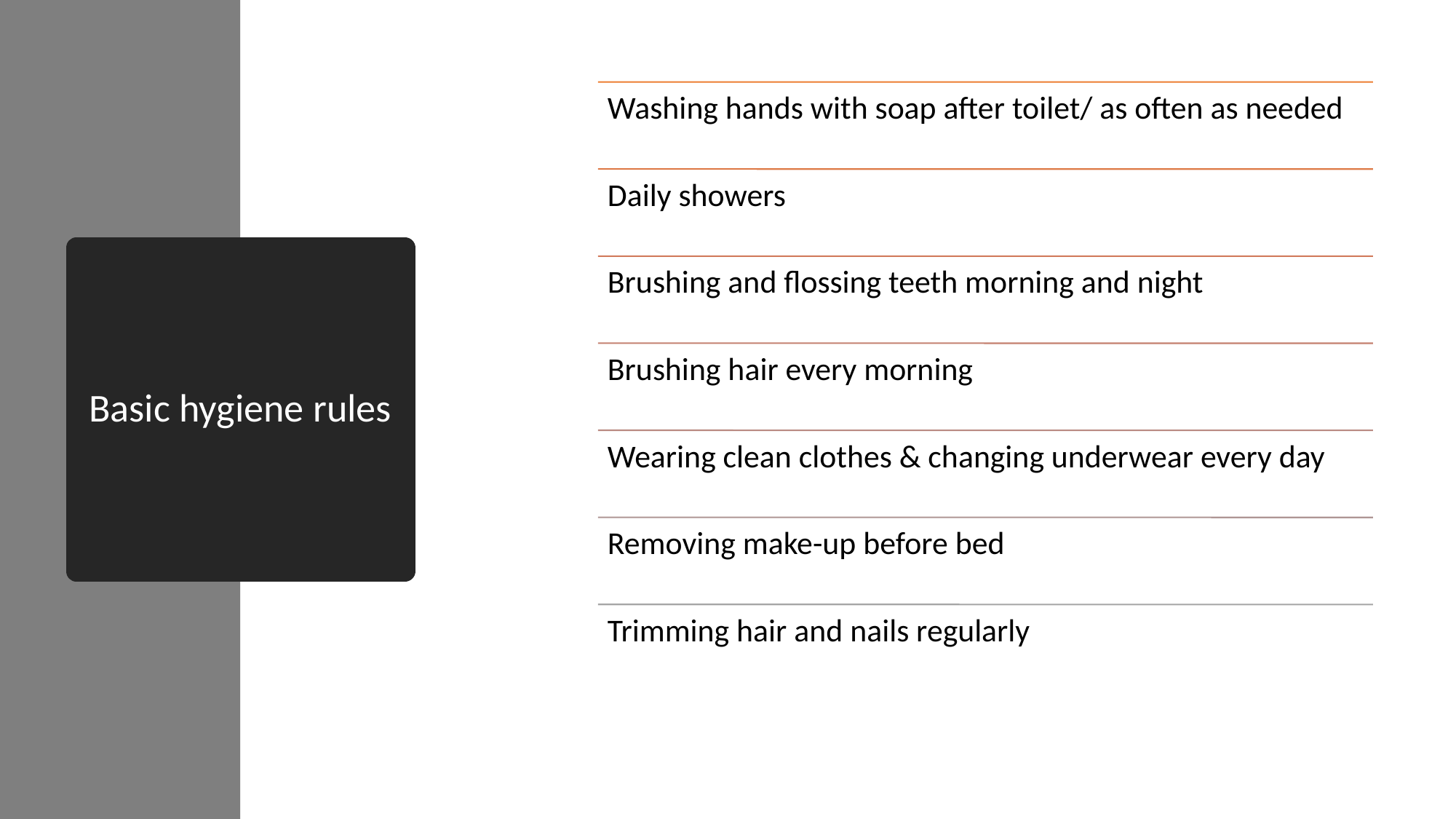

Washing hands with soap after toilet/ as often as needed
Daily showers
Brushing and flossing teeth morning and night
Brushing hair every morning
Wearing clean clothes & changing underwear every day
Removing make-up before bed
Trimming hair and nails regularly
# Basic hygiene rules